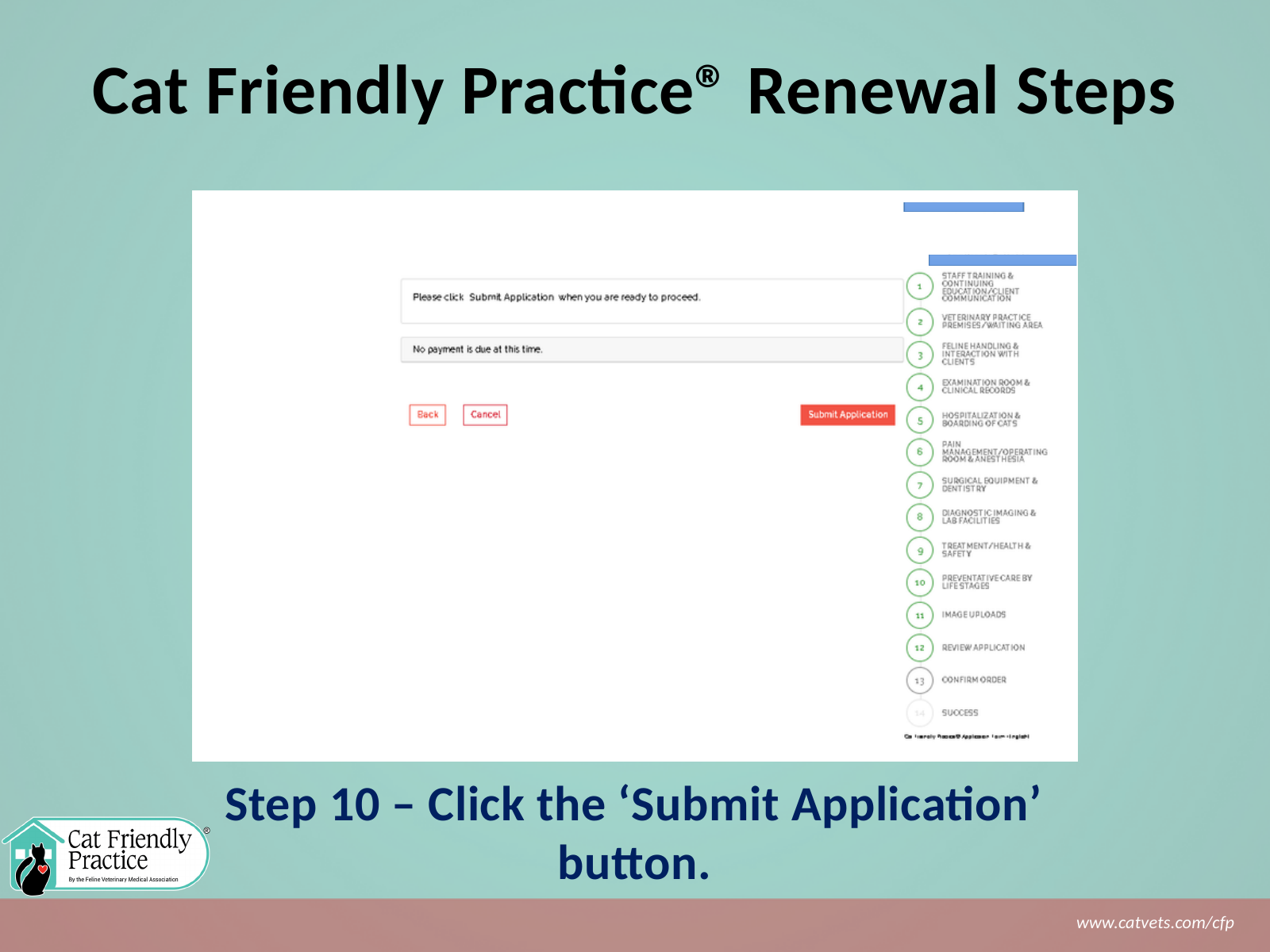

Cat Friendly Practice® Renewal Steps

Step 10 – Click the ‘Submit Application’ button.

www.catvets.com/cfp